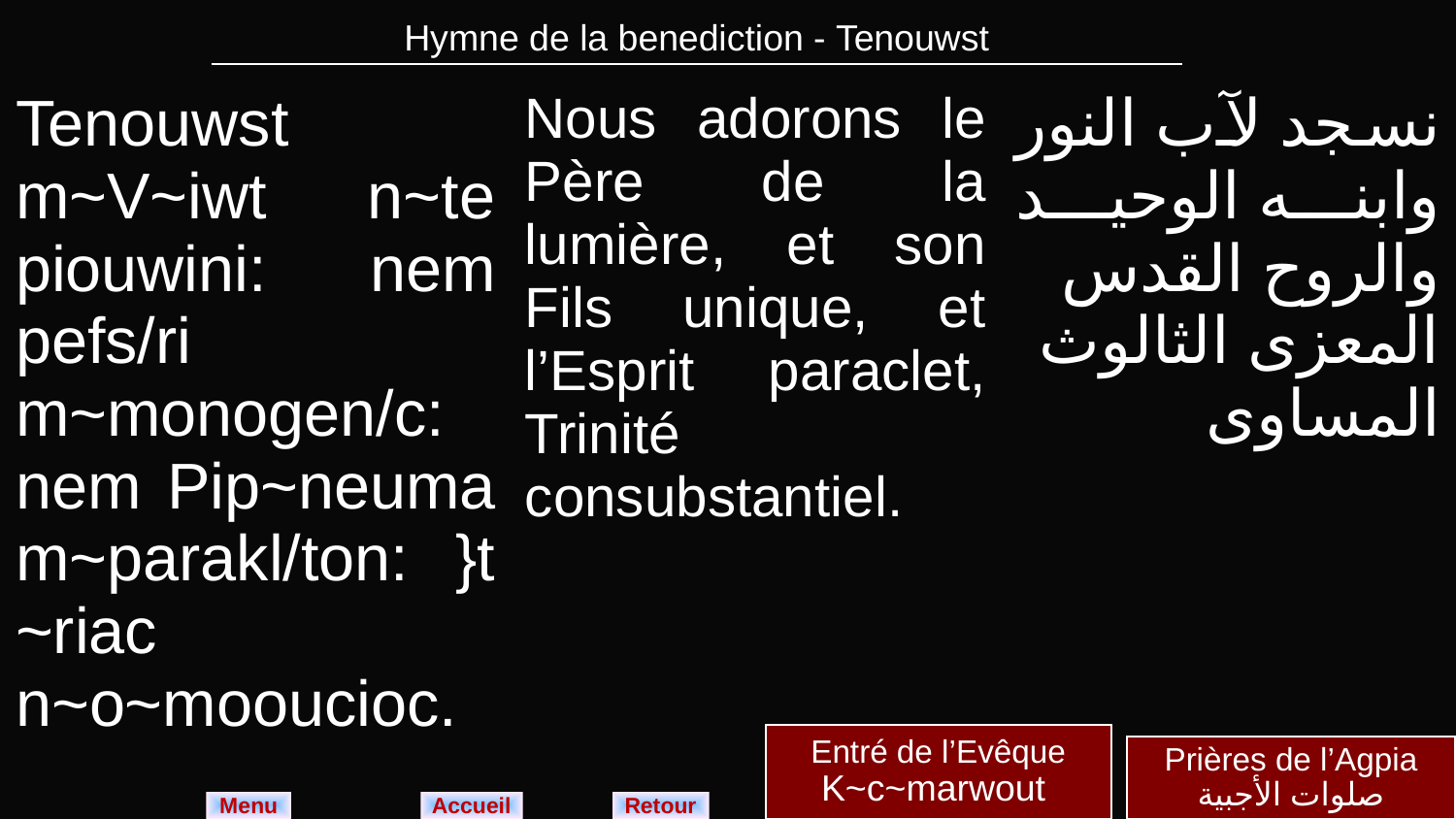

| Hymne de la benediction - Tenouwst |
| --- |
| Tenouwst m~V~iwt n~te piouwini: nem pefs/ri m~monogen/c: nem Pip~neuma m~parakl/ton: }t~riac n~o~mooucioc. | Nous adorons le Père de la lumière, et son Fils unique, et l’Esprit paraclet, Trinité consubstantiel. | نسجد لآب النور وابنه الوحيد والروح القدس المعزى الثالوث المساوى |
| --- | --- | --- |
Entré de l’Evêque
K~c~marwout
Prières de l’Agpia
صلوات الأجبية
Menu
Retour